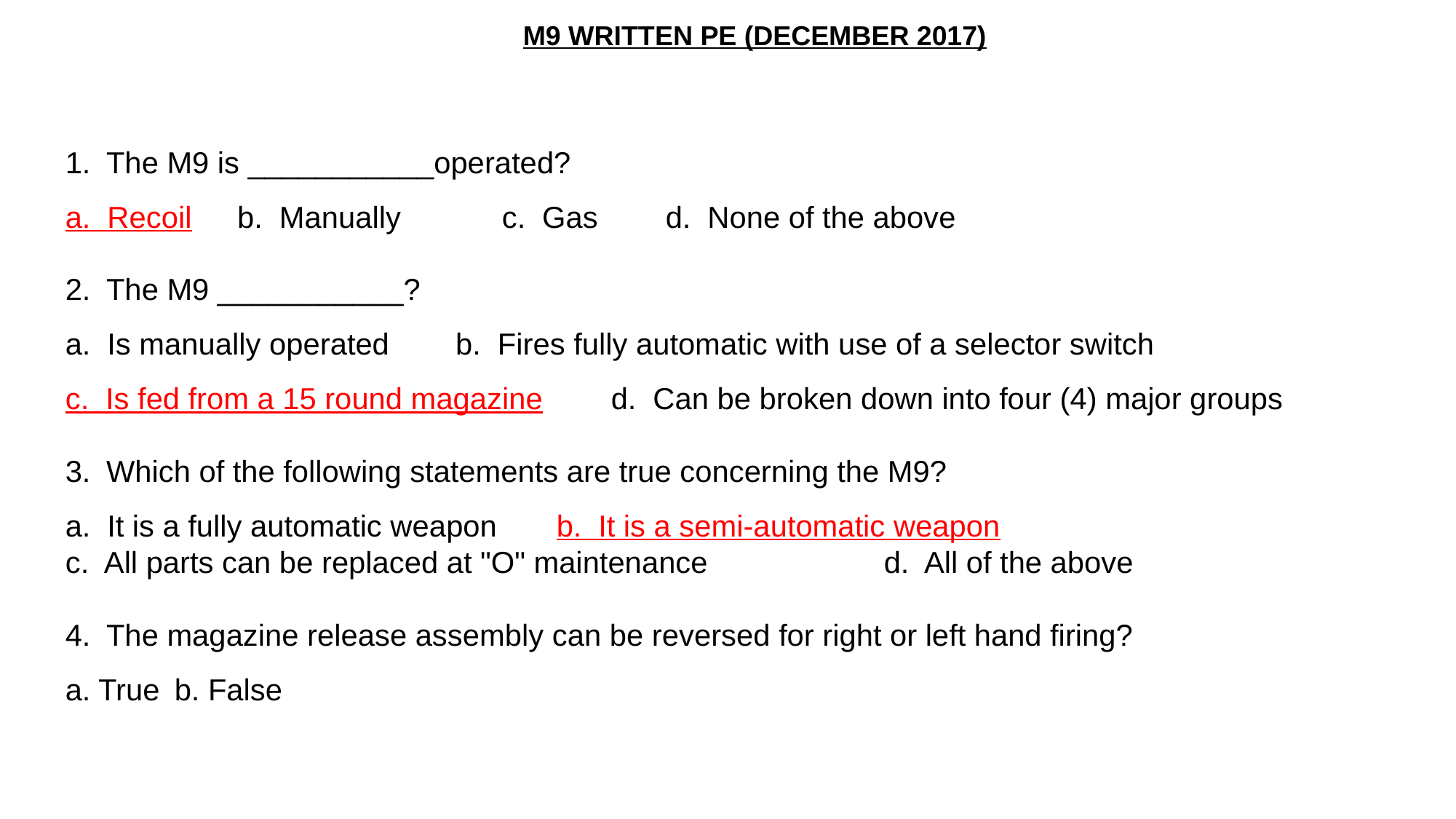

M9 WRITTEN PE (DECEMBER 2017)
The M9 is ___________operated?

	a.  Recoil	 b.  Manually 		c.  Gas		d.  None of the above

The M9 ___________?

	a.  Is manually operated		 b.  Fires fully automatic with use of a selector switch

	c.  Is fed from a 15 round magazine		d.  Can be broken down into four (4) major groups

Which of the following statements are true concerning the M9?

	a.  It is a fully automatic weapon		b.  It is a semi-automatic weapon

	c.  All parts can be replaced at "O" maintenance		d.  All of the above

The magazine release assembly can be reversed for right or left hand firing?

	a. True	b. False